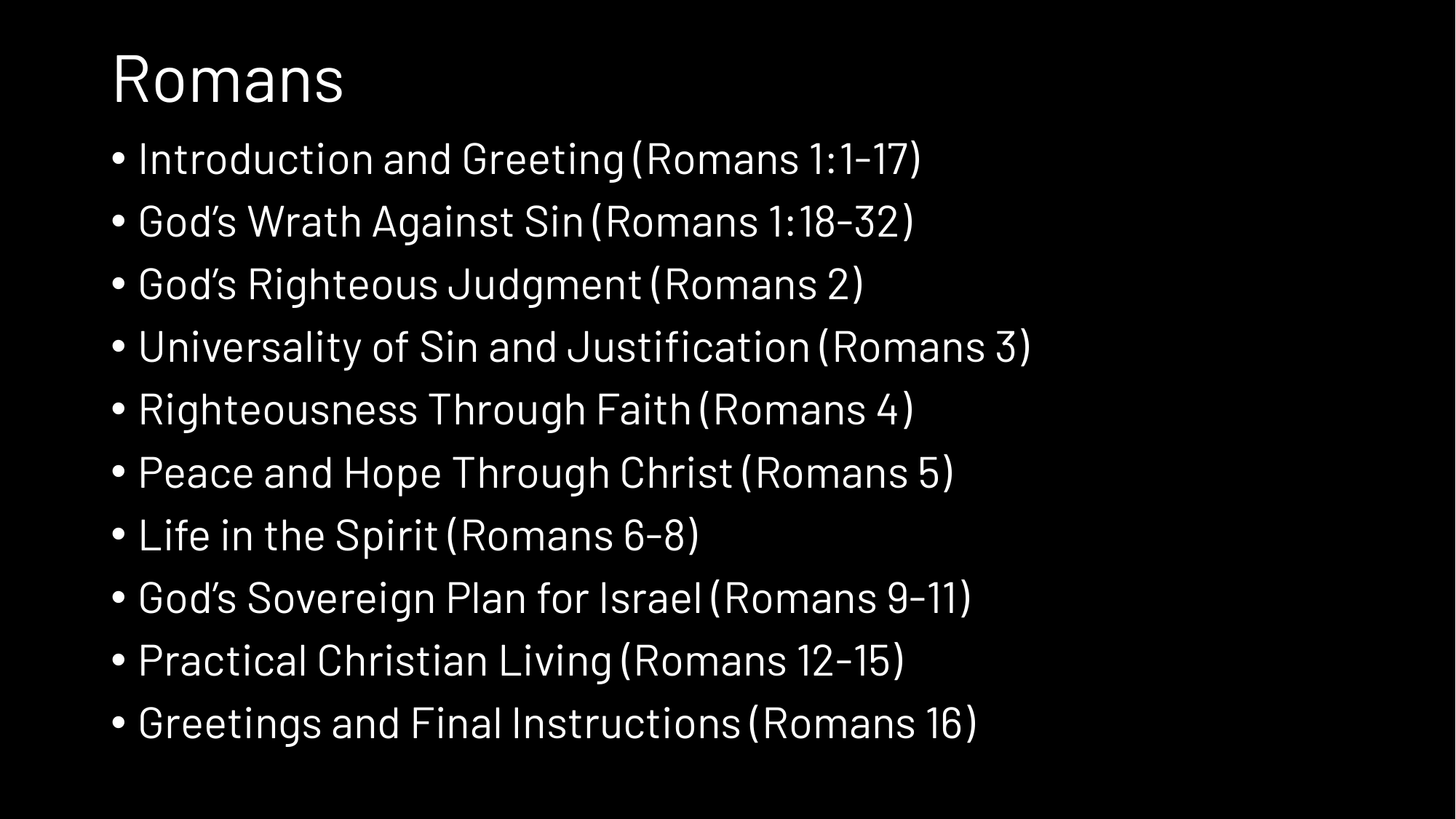

# Romans
Introduction and Greeting (Romans 1:1-17)
God’s Wrath Against Sin (Romans 1:18-32)
God’s Righteous Judgment (Romans 2)
Universality of Sin and Justification (Romans 3)
Righteousness Through Faith (Romans 4)
Peace and Hope Through Christ (Romans 5)
Life in the Spirit (Romans 6-8)
God’s Sovereign Plan for Israel (Romans 9-11)
Practical Christian Living (Romans 12-15)
Greetings and Final Instructions (Romans 16)